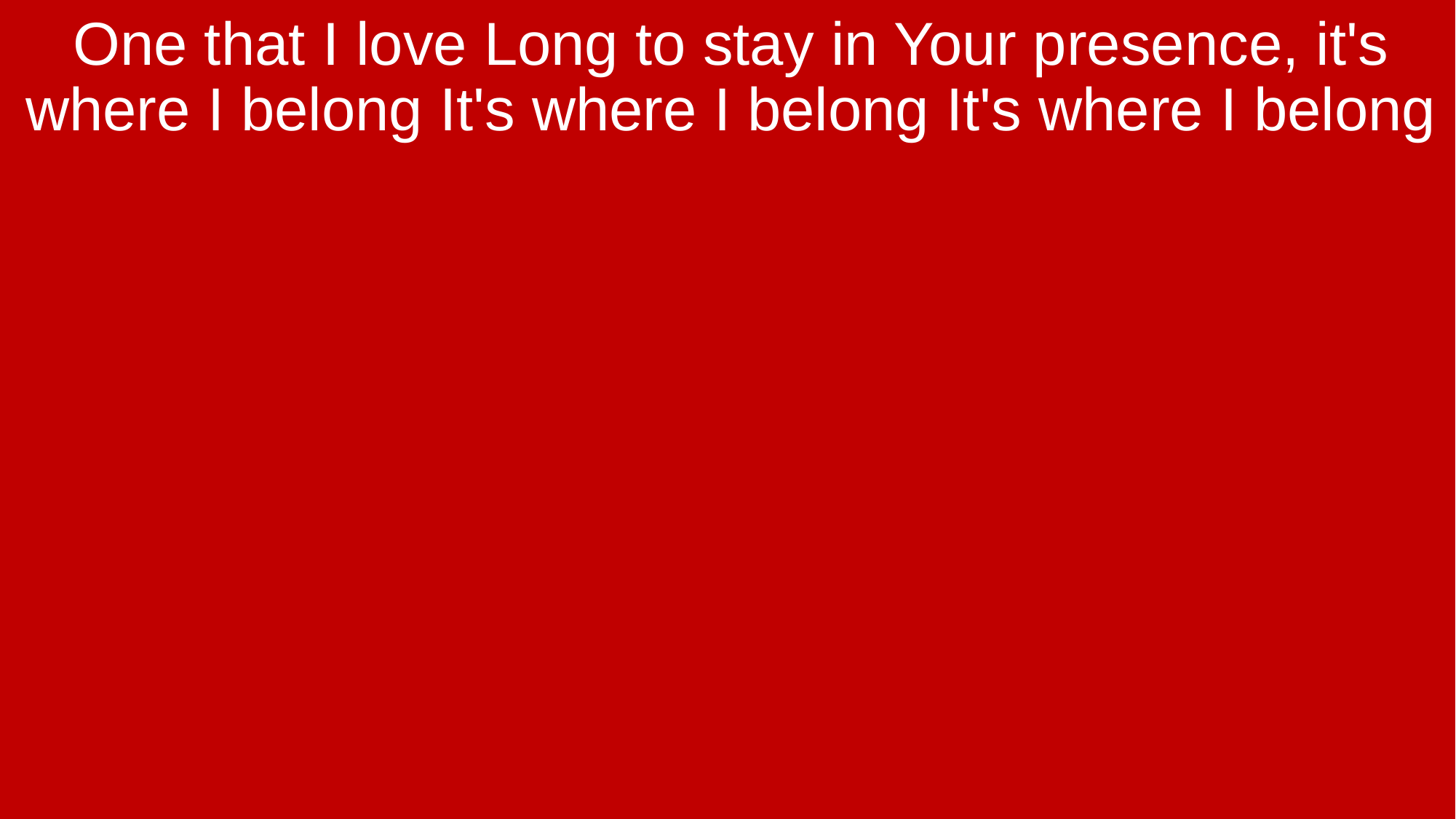

One that I love Long to stay in Your presence, it's where I belong It's where I belong It's where I belong